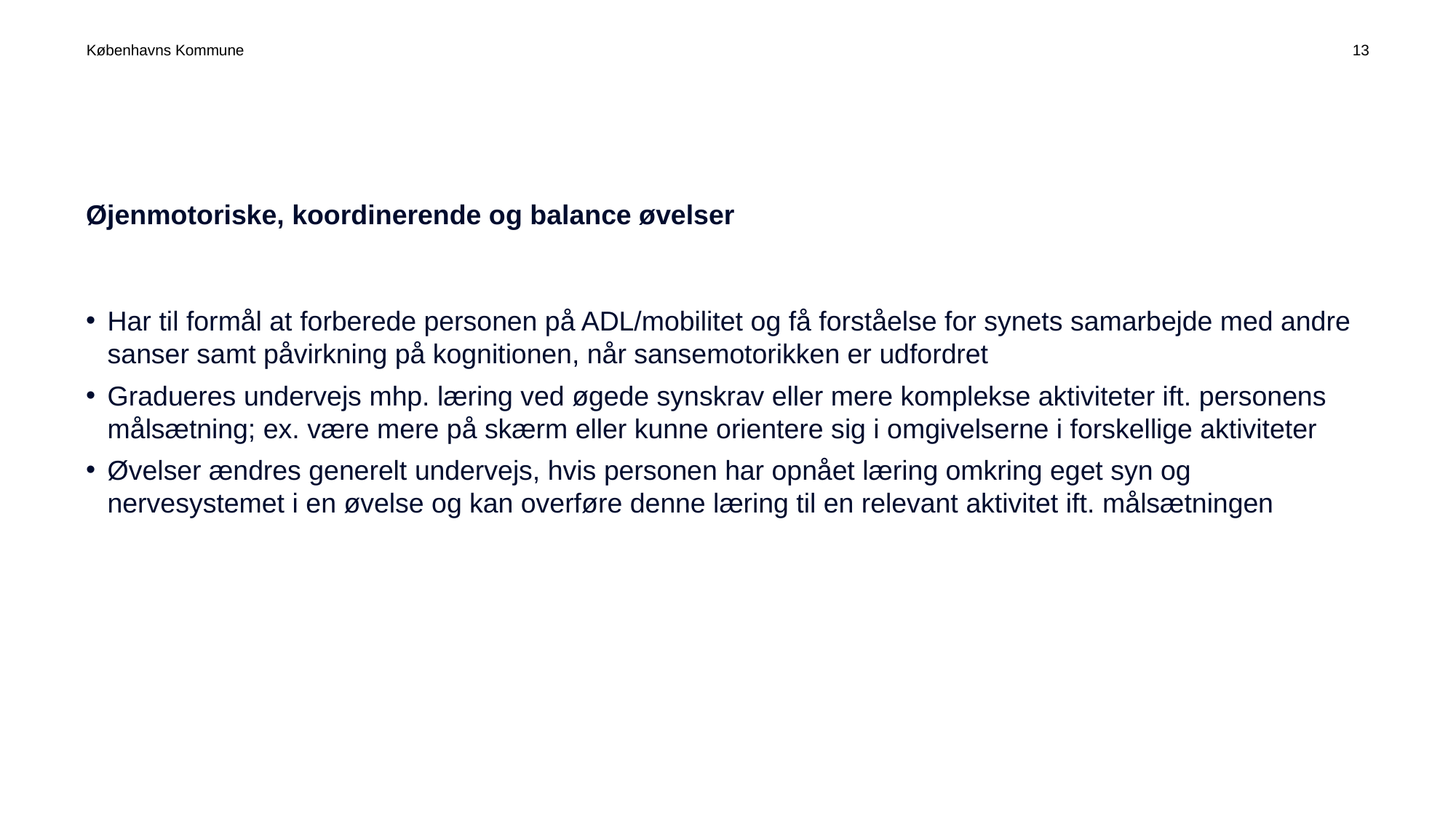

13
# Øjenmotoriske, koordinerende og balance øvelser

Har til formål at forberede personen på ADL/mobilitet og få forståelse for synets samarbejde med andre sanser samt påvirkning på kognitionen, når sansemotorikken er udfordret
Gradueres undervejs mhp. læring ved øgede synskrav eller mere komplekse aktiviteter ift. personens målsætning; ex. være mere på skærm eller kunne orientere sig i omgivelserne i forskellige aktiviteter
Øvelser ændres generelt undervejs, hvis personen har opnået læring omkring eget syn og nervesystemet i en øvelse og kan overføre denne læring til en relevant aktivitet ift. målsætningen